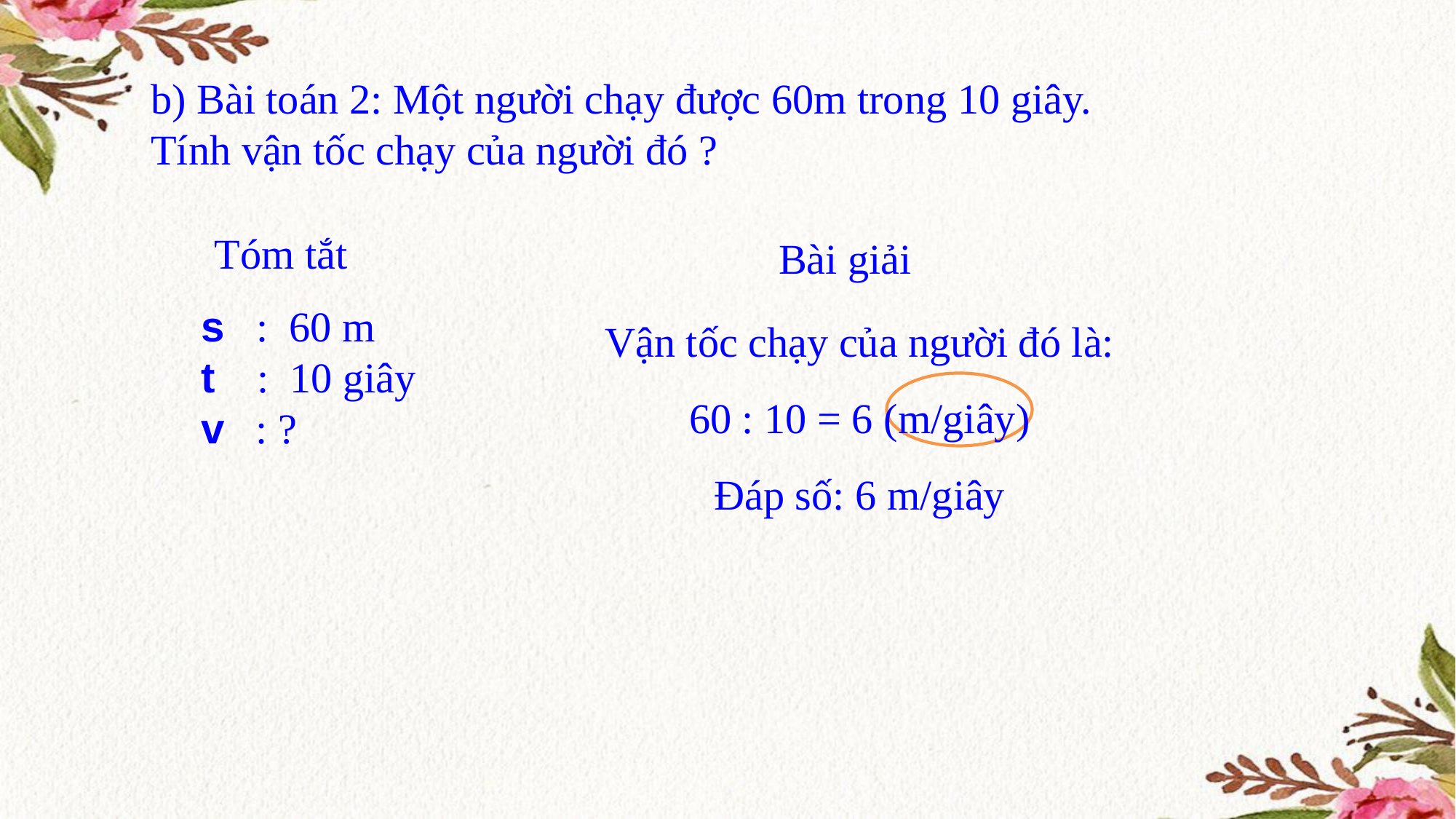

b) Bài toán 2: Một người chạy được 60m trong 10 giây. Tính vận tốc chạy của người đó ?
Tóm tắt
Bài giải
Vận tốc chạy của người đó là:
60 : 10 = 6 (m/giây)
Đáp số: 6 m/giây
s   :  60 m
t    :  10 giây
v   : ?